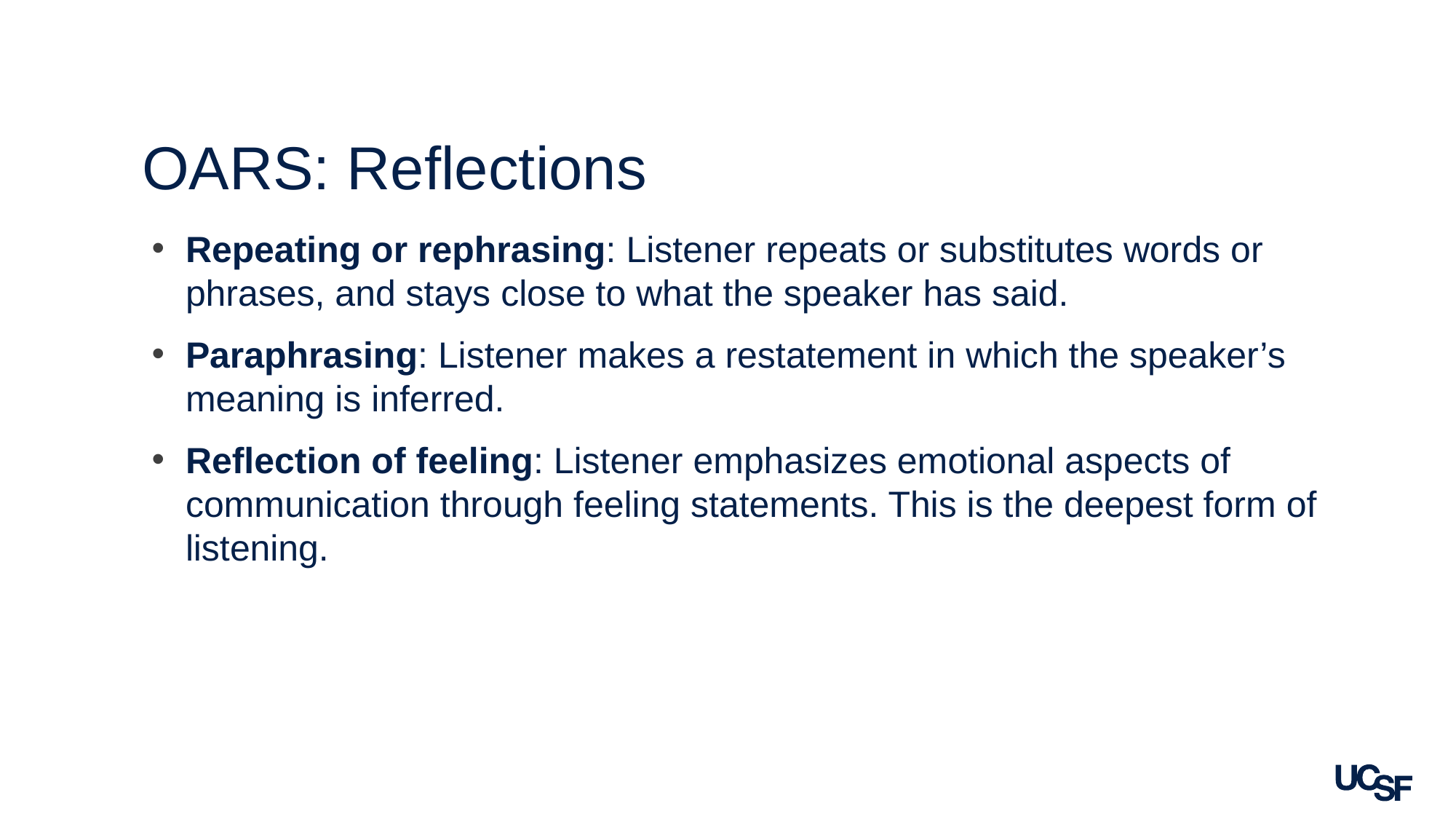

# OARS: Reflections
Repeating or rephrasing: Listener repeats or substitutes words or phrases, and stays close to what the speaker has said.
Paraphrasing: Listener makes a restatement in which the speaker’s meaning is inferred.
Reflection of feeling: Listener emphasizes emotional aspects of communication through feeling statements. This is the deepest form of listening.